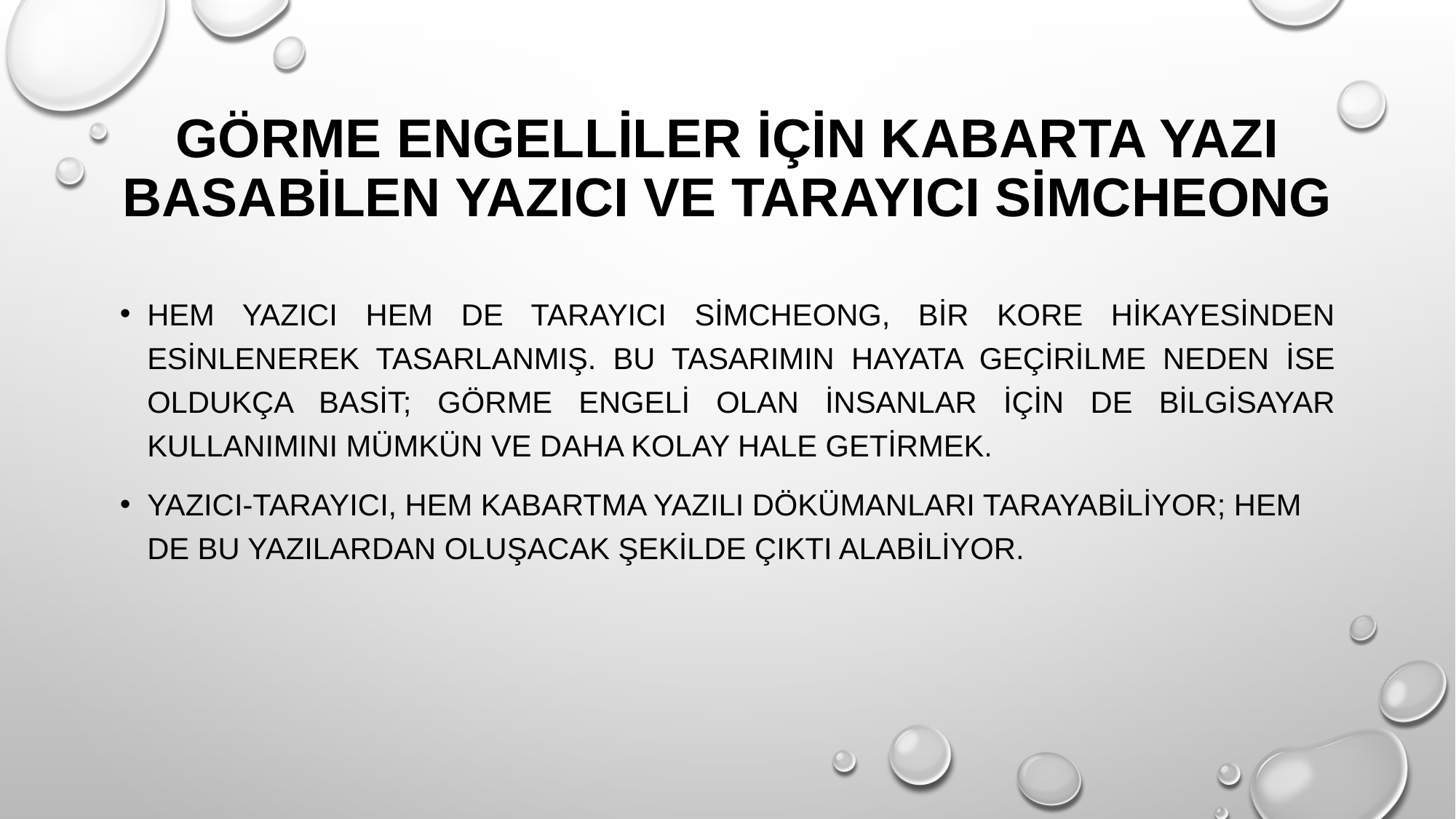

# Görme engellİler İçİn kabarta yazı basabİlen yazıcı ve tarayıcı SİmCheong
Hem yazıcı hem de tarayıcı SİmCheong, bİr Kore hİkayesİnden esİnlenerek tasarlanmış. Bu tasarımın hayata geçİrİlme neden İse oldukça basİt; görme engelİ olan İnsanlar İçİn de bİlgİsayar kullanımını mümkün ve daha kolay hale getİrmek.
Yazıcı-tarayıcı, hem kabartma yazılı dökümanları tarayabİlİyor; hem de bu yazılardan oluşacak şekİlde çıktı alabİlİyor.